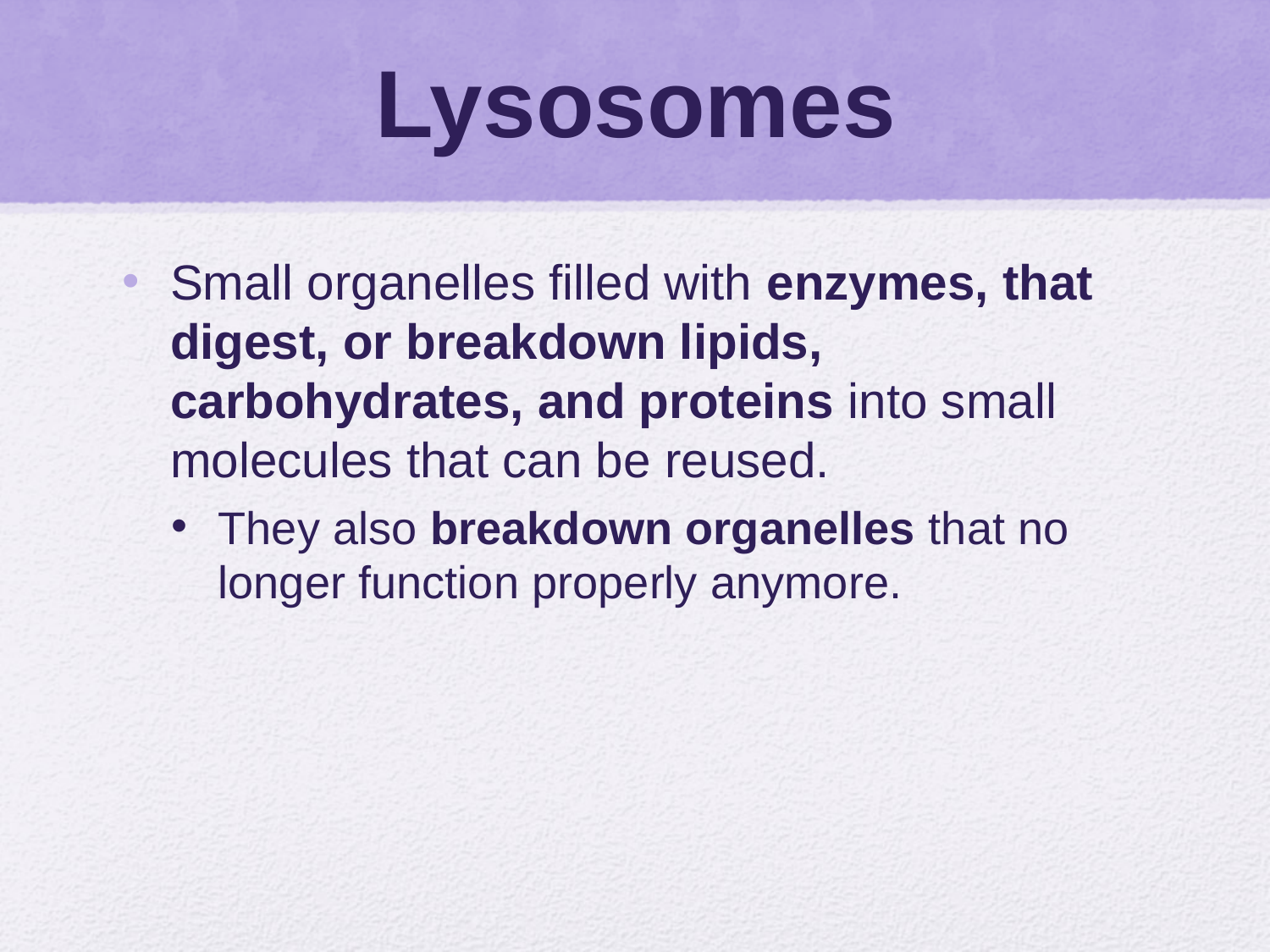

# Lysosomes
Small organelles filled with enzymes, that digest, or breakdown lipids, carbohydrates, and proteins into small molecules that can be reused.
They also breakdown organelles that no longer function properly anymore.